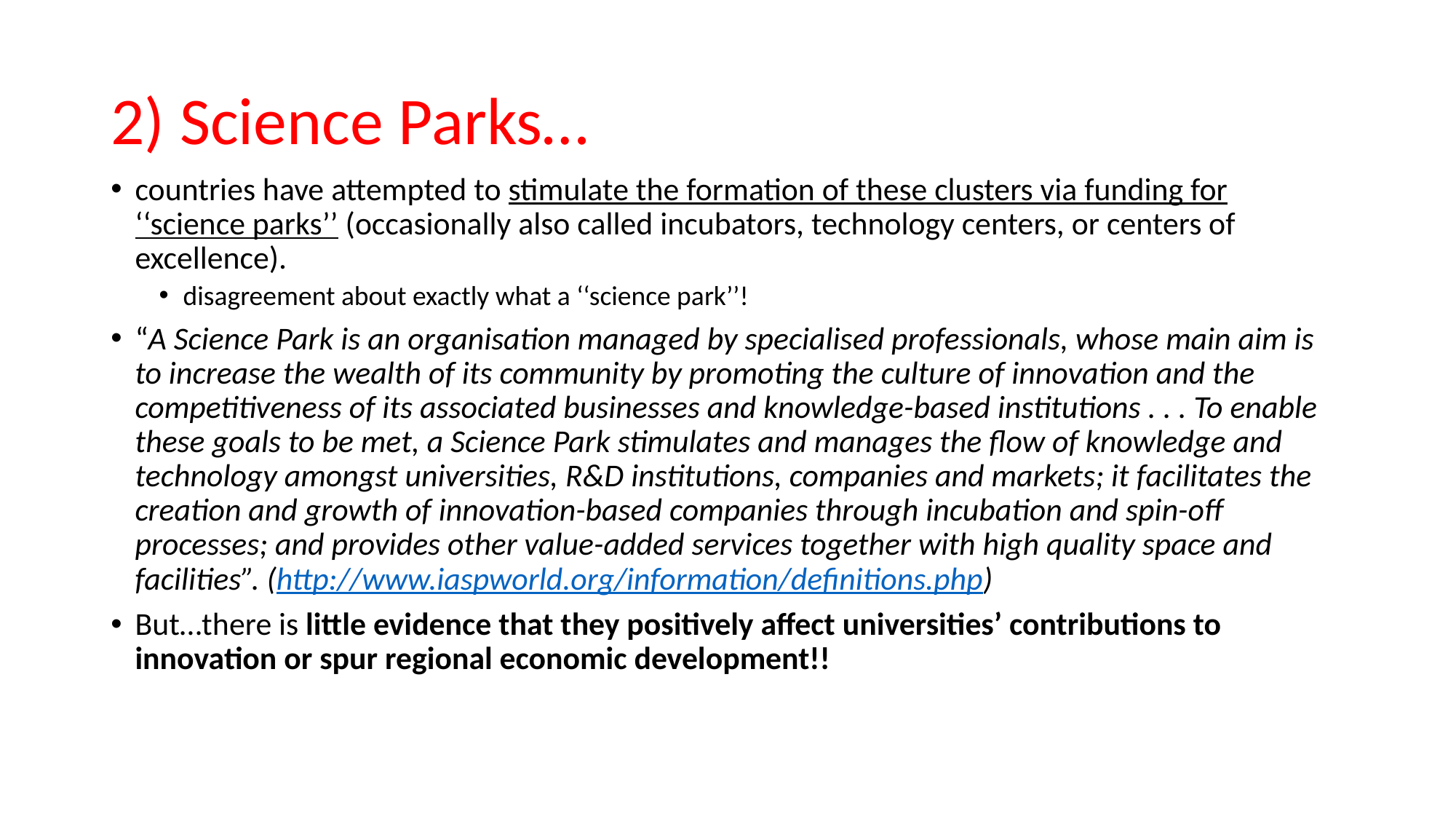

# 2) Science Parks…
countries have attempted to stimulate the formation of these clusters via funding for ‘‘science parks’’ (occasionally also called incubators, technology centers, or centers of excellence).
disagreement about exactly what a ‘‘science park’’!
“A Science Park is an organisation managed by specialised professionals, whose main aim is to increase the wealth of its community by promoting the culture of innovation and the competitiveness of its associated businesses and knowledge-based institutions . . . To enable these goals to be met, a Science Park stimulates and manages the flow of knowledge and technology amongst universities, R&D institutions, companies and markets; it facilitates the creation and growth of innovation-based companies through incubation and spin-off processes; and provides other value-added services together with high quality space and facilities”. (http://www.iaspworld.org/information/definitions.php)
But…there is little evidence that they positively affect universities’ contributions to innovation or spur regional economic development!!